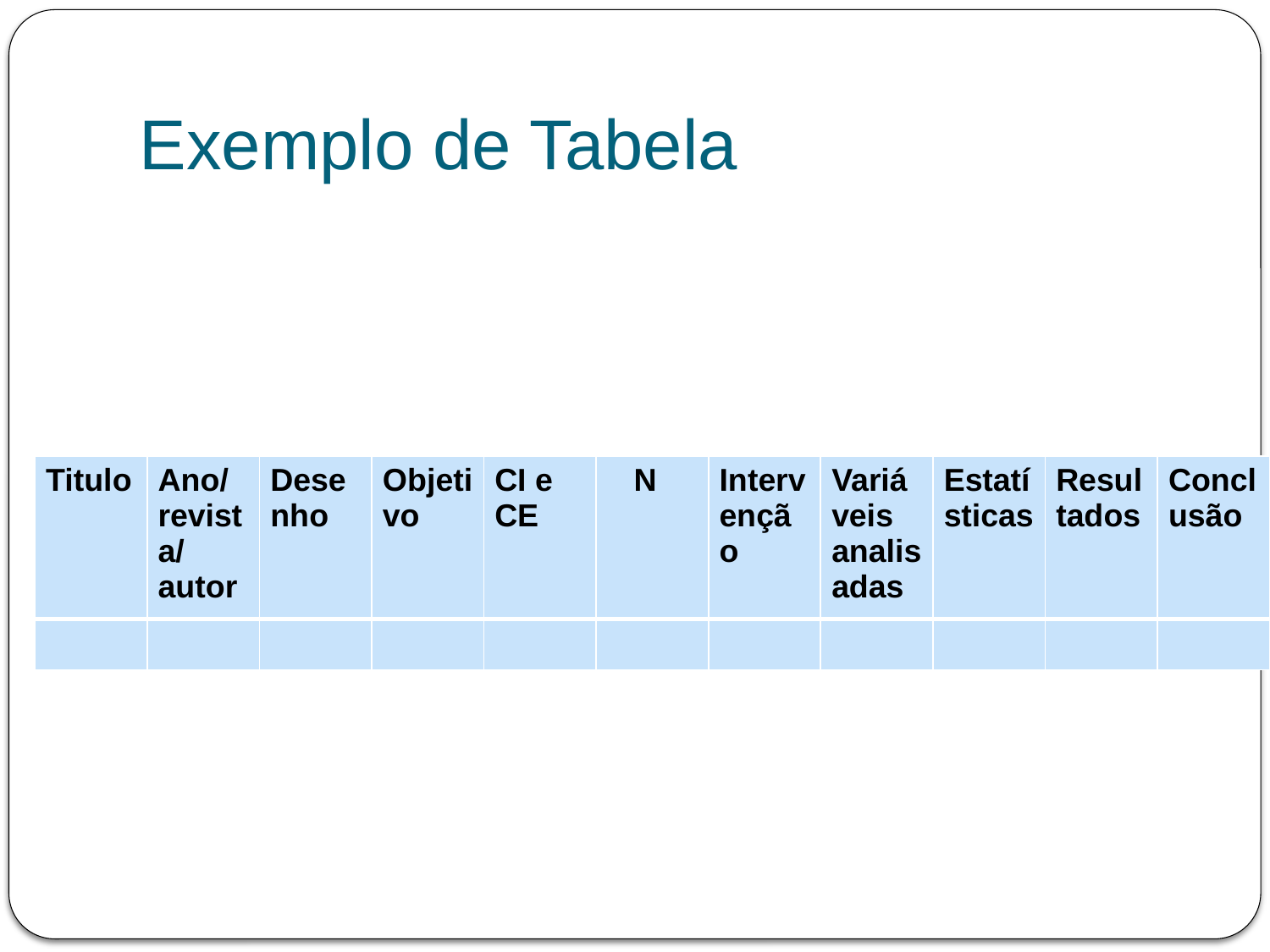

# Exemplo de Tabela
| Titulo | Ano/ revista/ autor | Desenho | Objetivo | CI e CE | N | Intervenção | Variáveis analisadas | Estatísticas | Resultados | Conclusão |
| --- | --- | --- | --- | --- | --- | --- | --- | --- | --- | --- |
|  |  |  |  |  |  |  |  |  |  |  |